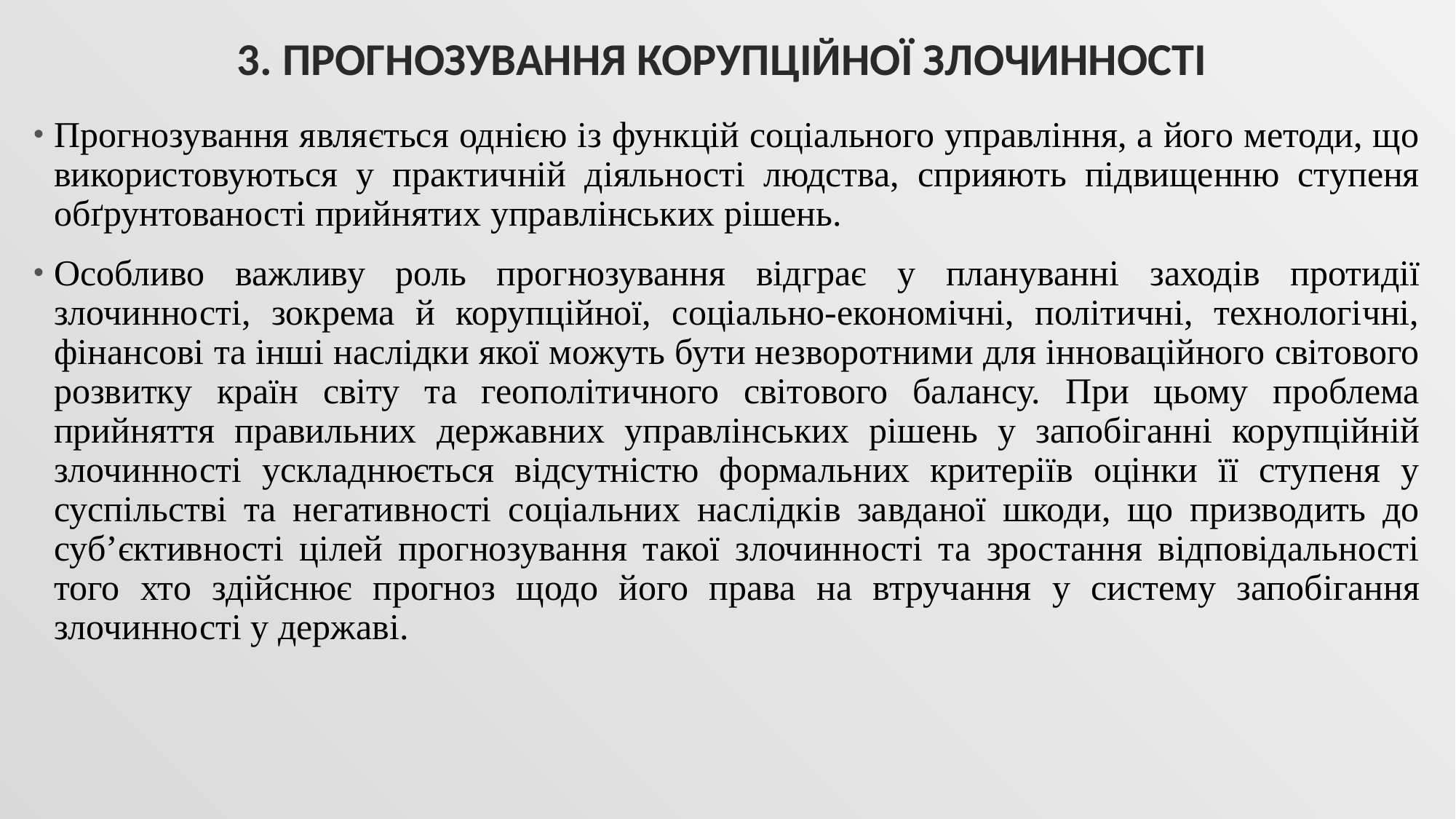

# 3. Прогнозування корупційної злочинності
Прогнозування являється однією із функцій соціального управління, а його методи, що використовуються у практичній діяльності людства, сприяють підвищенню ступеня обґрунтованості прийнятих управлінських рішень.
Особливо важливу роль прогнозування відграє у плануванні заходів протидії злочинності, зокрема й корупційної, соціально-економічні, політичні, технологічні, фінансові та інші наслідки якої можуть бути незворотними для інноваційного світового розвитку країн світу та геополітичного світового балансу. При цьому проблема прийняття правильних державних управлінських рішень у запобіганні корупційній злочинності ускладнюється відсутністю формальних критеріїв оцінки її ступеня у суспільстві та негативності соціальних наслідків завданої шкоди, що призводить до суб’єктивності цілей прогнозування такої злочинності та зростання відповідальності того хто здійснює прогноз щодо його права на втручання у систему запобігання злочинності у державі.